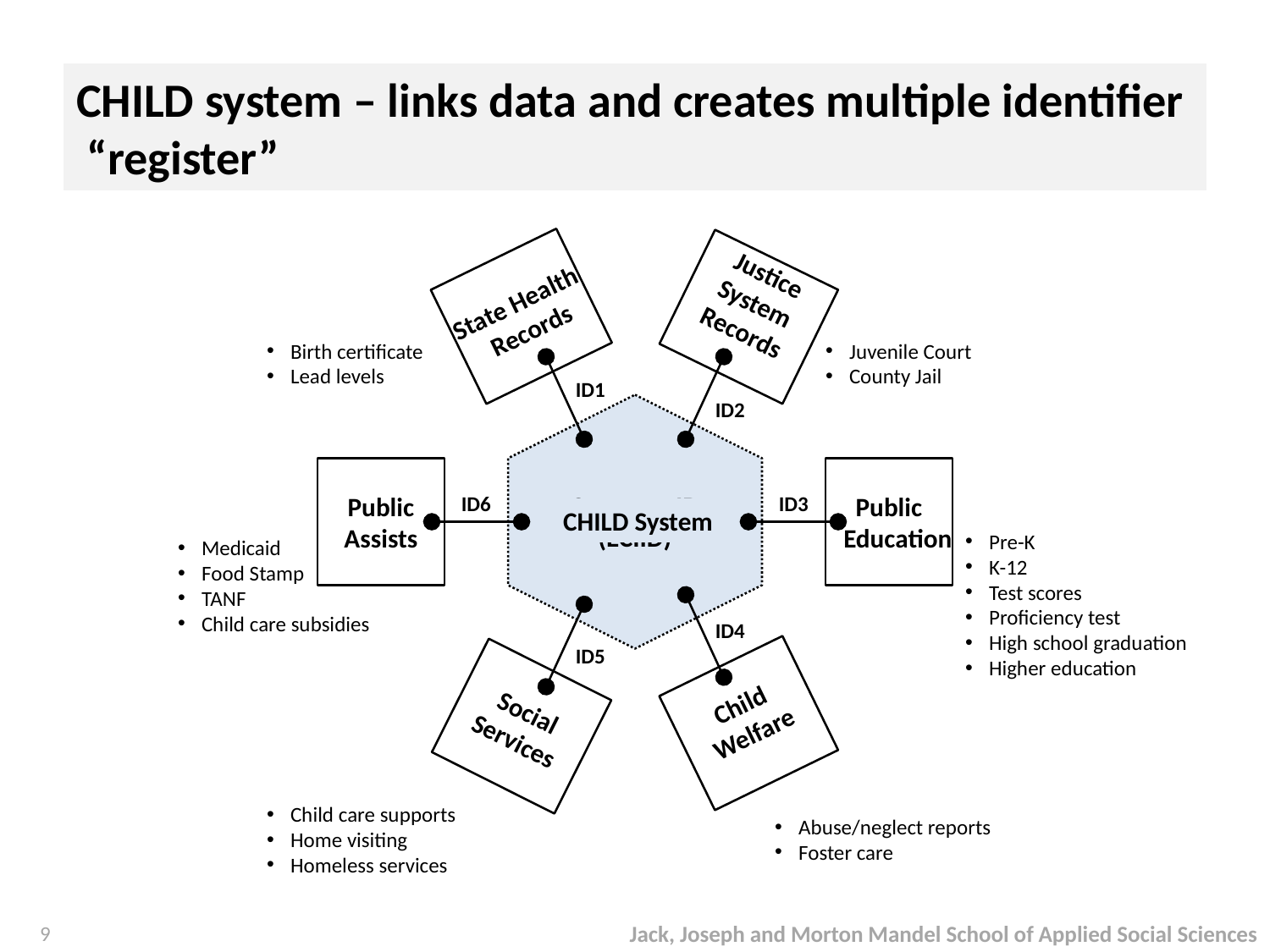

# CHILD system – links data and creates multiple identifier  “register”
State Health  Records
Justice System
Records

Birth certificate
Lead levels
Juvenile Court
County Jail
ID1
ID2

Public
   Education
Public
Assists
ID3
ID6
CHILD System
Common ID
(ECIID)
Pre-K
K-12
Test scores
Proficiency test
High school graduation
Higher education
Medicaid
Food Stamp
TANF
Child care subsidies
ID4
ID5
Child
Welfare
Social
Services
Child care supports
Home visiting
Homeless services
Abuse/neglect reports
Foster care